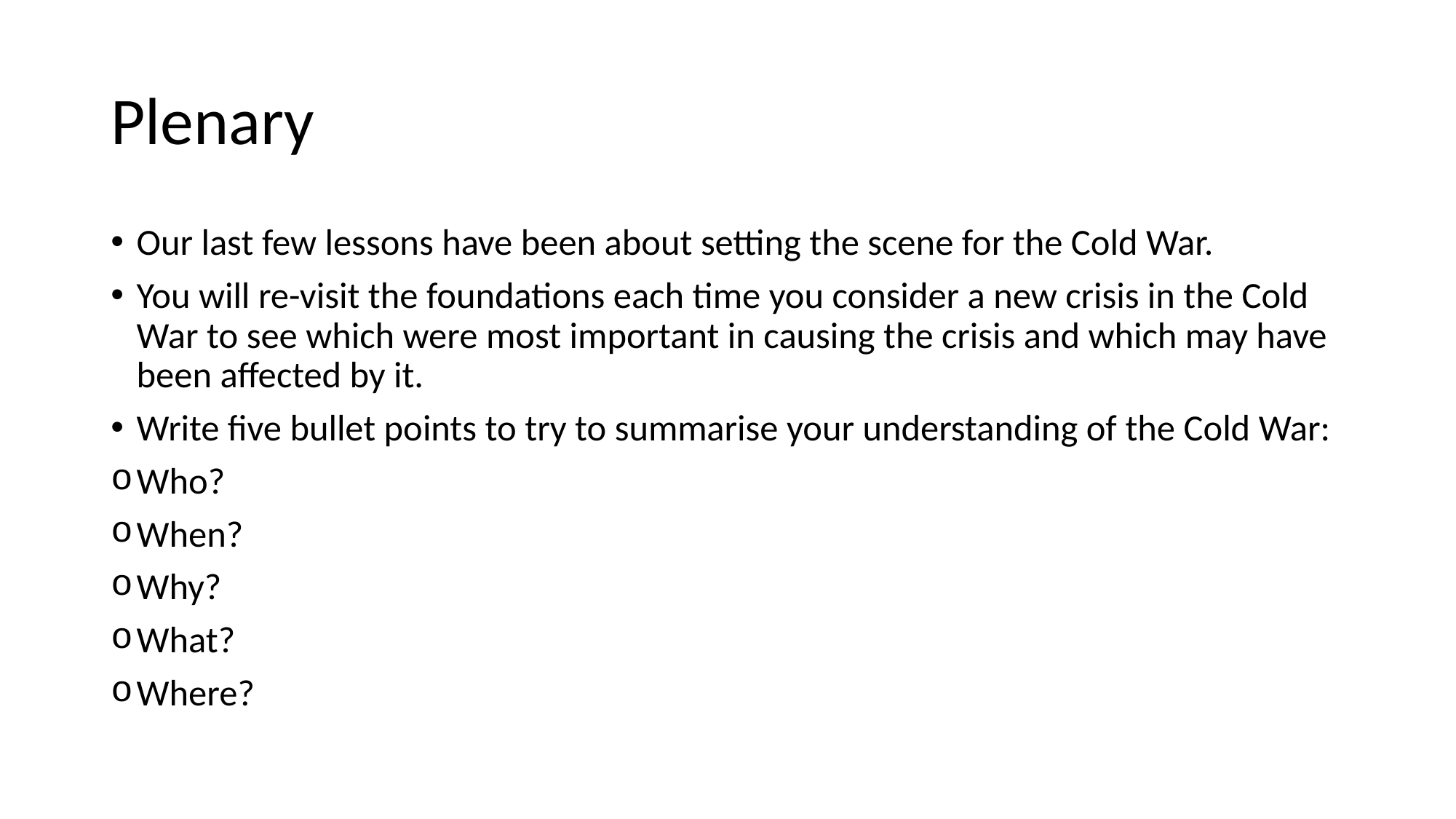

# Plenary
Our last few lessons have been about setting the scene for the Cold War.
You will re-visit the foundations each time you consider a new crisis in the Cold War to see which were most important in causing the crisis and which may have been affected by it.
Write five bullet points to try to summarise your understanding of the Cold War:
Who?
When?
Why?
What?
Where?